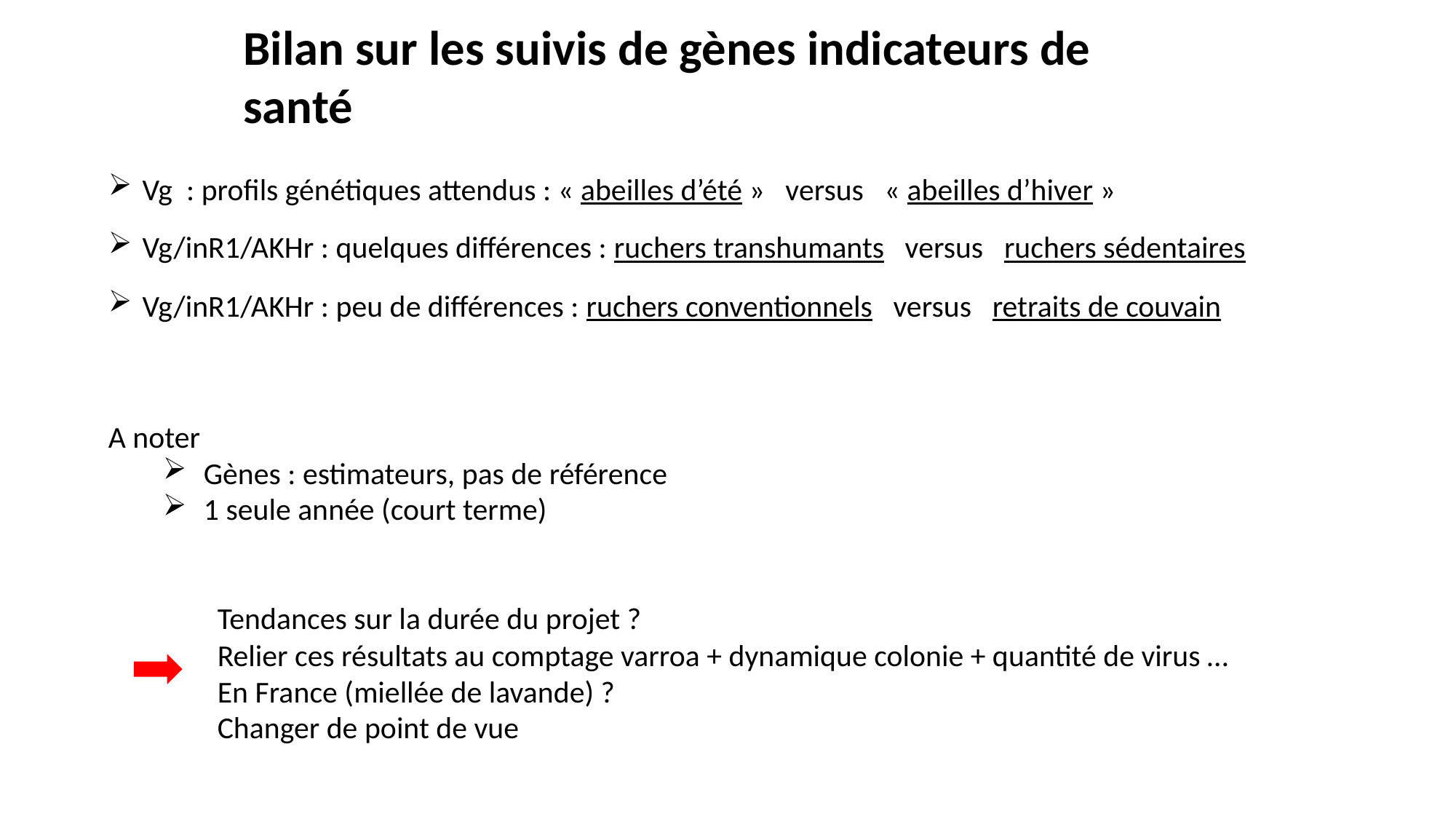

Bilan sur les suivis de gènes indicateurs de santé

Vg  : profils génétiques attendus : « abeilles d’été »   versus   « abeilles d’hiver »

Vg/inR1/AKHr : quelques différences : ruchers transhumants   versus   ruchers sédentaires

Vg/inR1/AKHr : peu de différences : ruchers conventionnels   versus   retraits de couvain

A noter
Gènes : estimateurs, pas de référence
1 seule année (court terme)

	Tendances sur la durée du projet ?
	Relier ces résultats au comptage varroa + dynamique colonie + quantité de virus …
	En France (miellée de lavande) ?
	Changer de point de vue